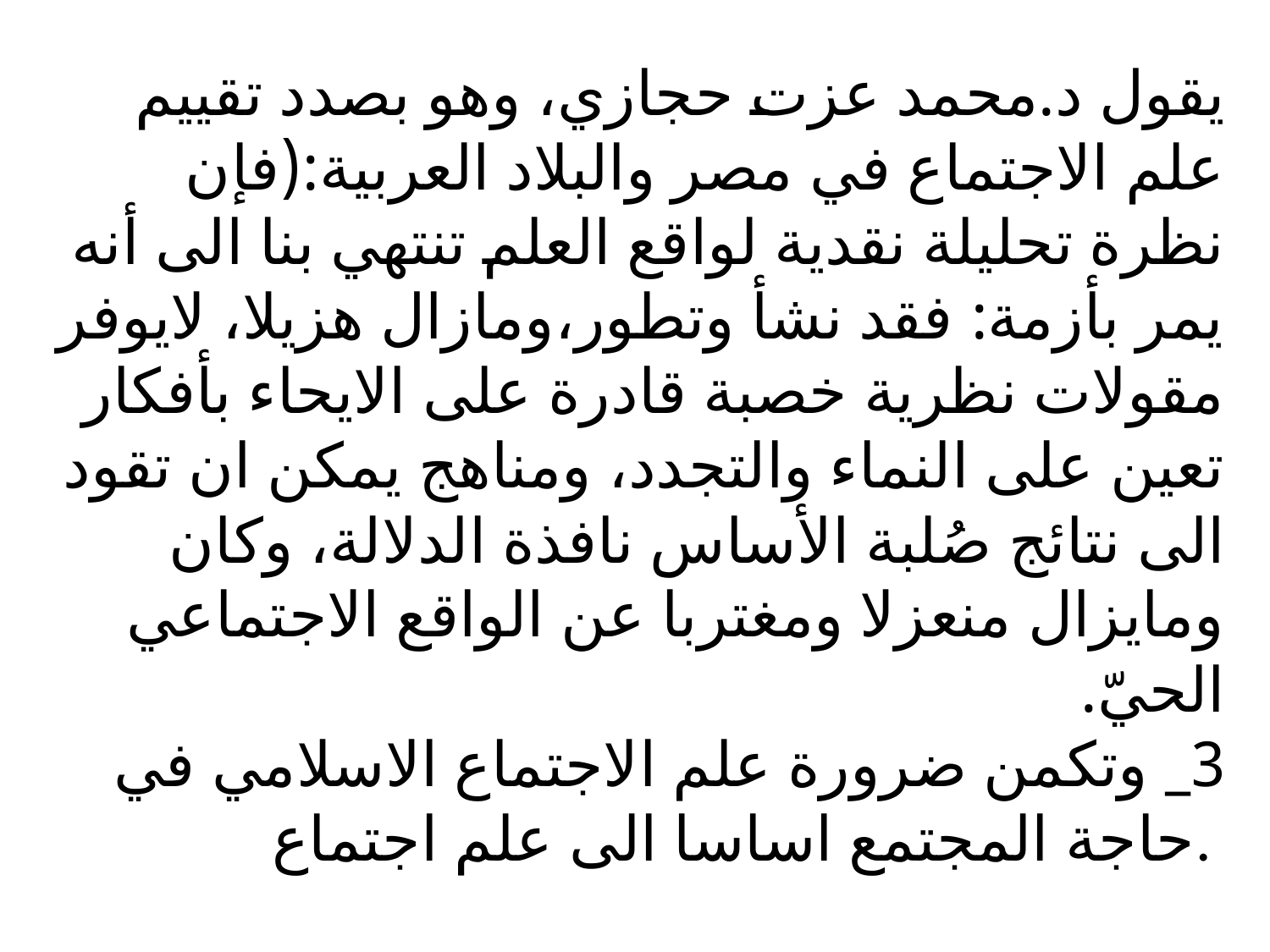

# يقول د.محمد عزت حجازي، وهو بصدد تقييم علم الاجتماع في مصر والبلاد العربية:(فإن نظرة تحليلة نقدية لواقع العلم تنتهي بنا الى أنه يمر بأزمة: فقد نشأ وتطور،ومازال هزيلا، لايوفر مقولات نظرية خصبة قادرة على الايحاء بأفكار تعين على النماء والتجدد، ومناهج يمكن ان تقود الى نتائج صُلبة الأساس نافذة الدلالة، وكان ومايزال منعزلا ومغتربا عن الواقع الاجتماعي الحيّ. 3_ وتكمن ضرورة علم الاجتماع الاسلامي في حاجة المجتمع اساسا الى علم اجتماع.